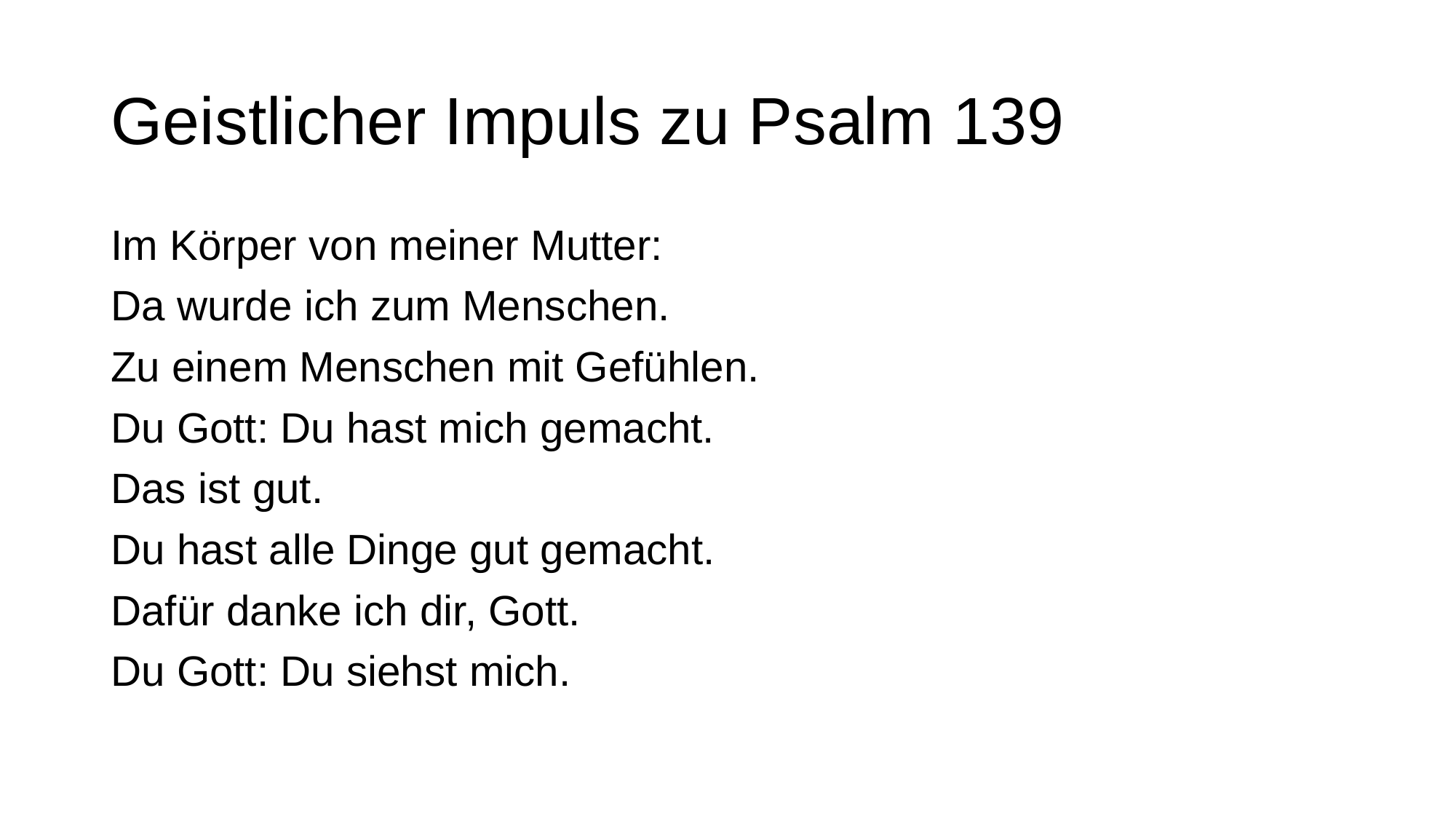

# Geistlicher Impuls zu Psalm 139
Im Körper von meiner Mutter:
Da wurde ich zum Menschen.
Zu einem Menschen mit Gefühlen.
Du Gott: Du hast mich gemacht.
Das ist gut.
Du hast alle Dinge gut gemacht.
Dafür danke ich dir, Gott.
Du Gott: Du siehst mich.